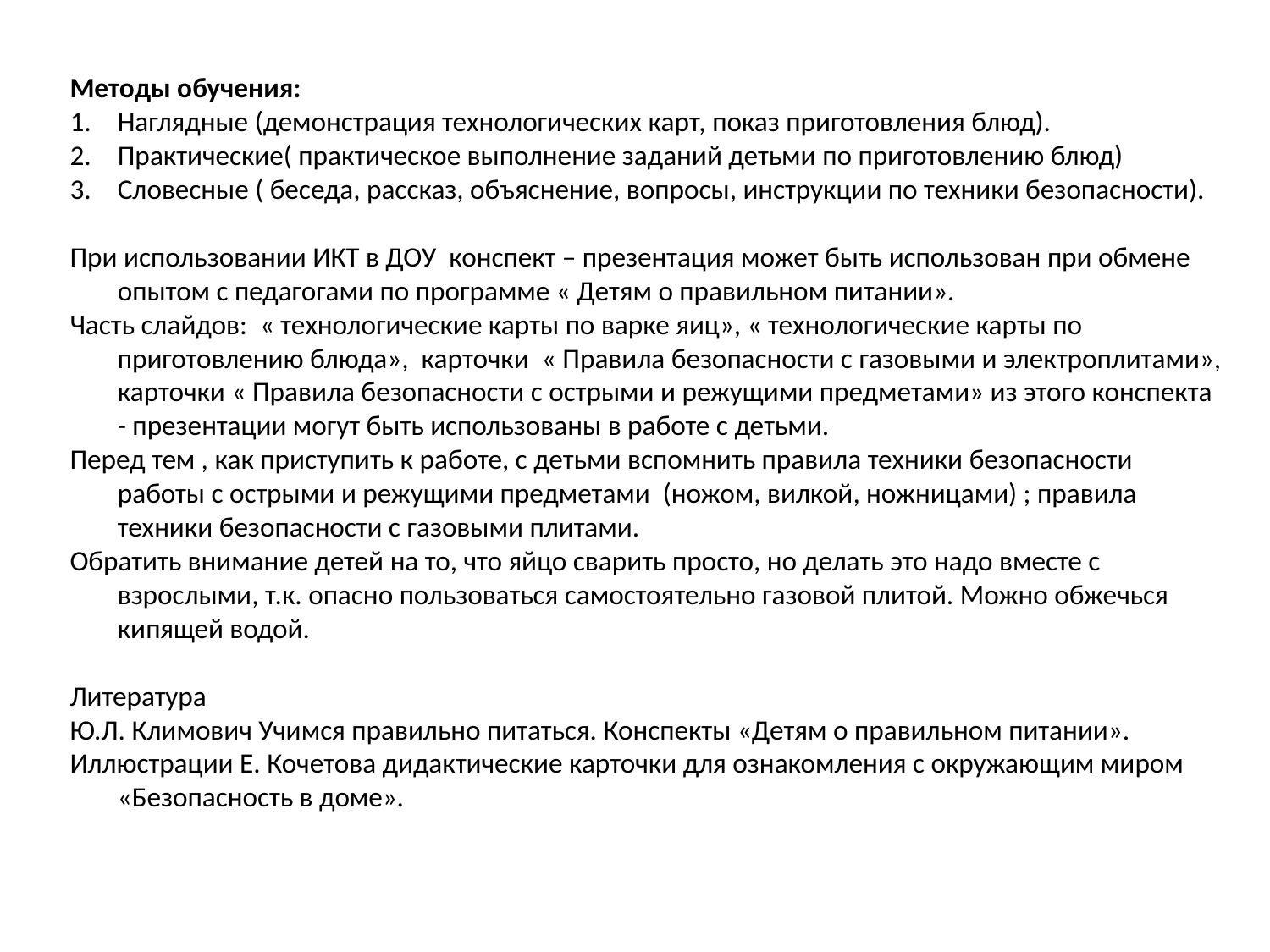

Методы обучения:
Наглядные (демонстрация технологических карт, показ приготовления блюд).
Практические( практическое выполнение заданий детьми по приготовлению блюд)
Словесные ( беседа, рассказ, объяснение, вопросы, инструкции по техники безопасности).

При использовании ИКТ в ДОУ  конспект – презентация может быть использован при обмене опытом с педагогами по программе « Детям о правильном питании».
Часть слайдов:  « технологические карты по варке яиц», « технологические карты по приготовлению блюда»,  карточки  « Правила безопасности с газовыми и электроплитами», карточки « Правила безопасности с острыми и режущими предметами» из этого конспекта  - презентации могут быть использованы в работе с детьми.
Перед тем , как приступить к работе, с детьми вспомнить правила техники безопасности работы с острыми и режущими предметами  (ножом, вилкой, ножницами) ; правила техники безопасности с газовыми плитами.
Обратить внимание детей на то, что яйцо сварить просто, но делать это надо вместе с взрослыми, т.к. опасно пользоваться самостоятельно газовой плитой. Можно обжечься кипящей водой.

Литература
Ю.Л. Климович Учимся правильно питаться. Конспекты «Детям о правильном питании».
Иллюстрации Е. Кочетова дидактические карточки для ознакомления с окружающим миром «Безопасность в доме».